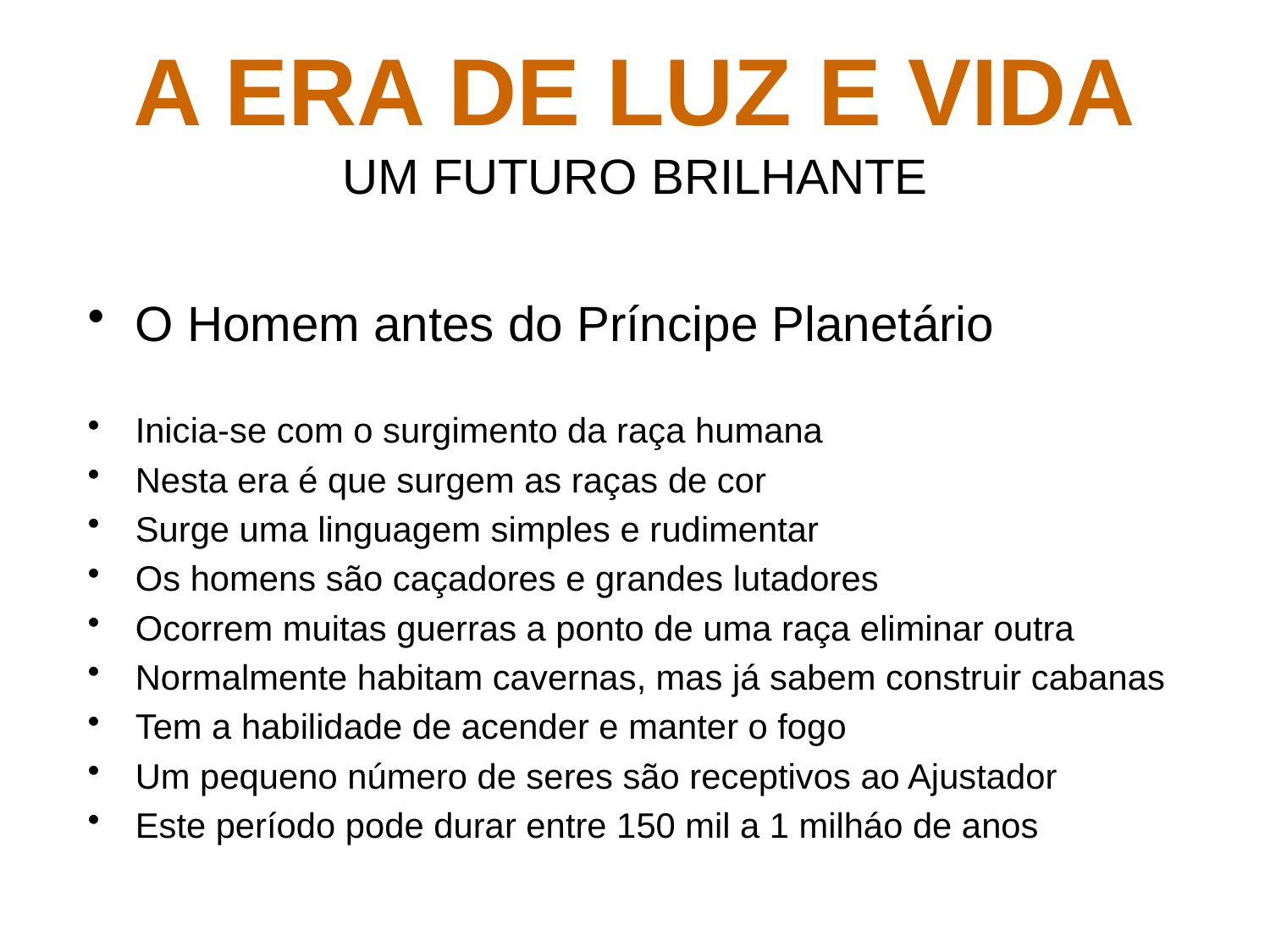

# A ERA DE LUZ E VIDA UM FUTURO BRILHANTE
O Homem antes do Príncipe Planetário

Inicia-se com o surgimento da raça humana
Nesta era é que surgem as raças de cor
Surge uma linguagem simples e rudimentar
Os homens são caçadores e grandes lutadores
Ocorrem muitas guerras a ponto de uma raça eliminar outra
Normalmente habitam cavernas, mas já sabem construir cabanas
Tem a habilidade de acender e manter o fogo
Um pequeno número de seres são receptivos ao Ajustador
Este período pode durar entre 150 mil a 1 milháo de anos